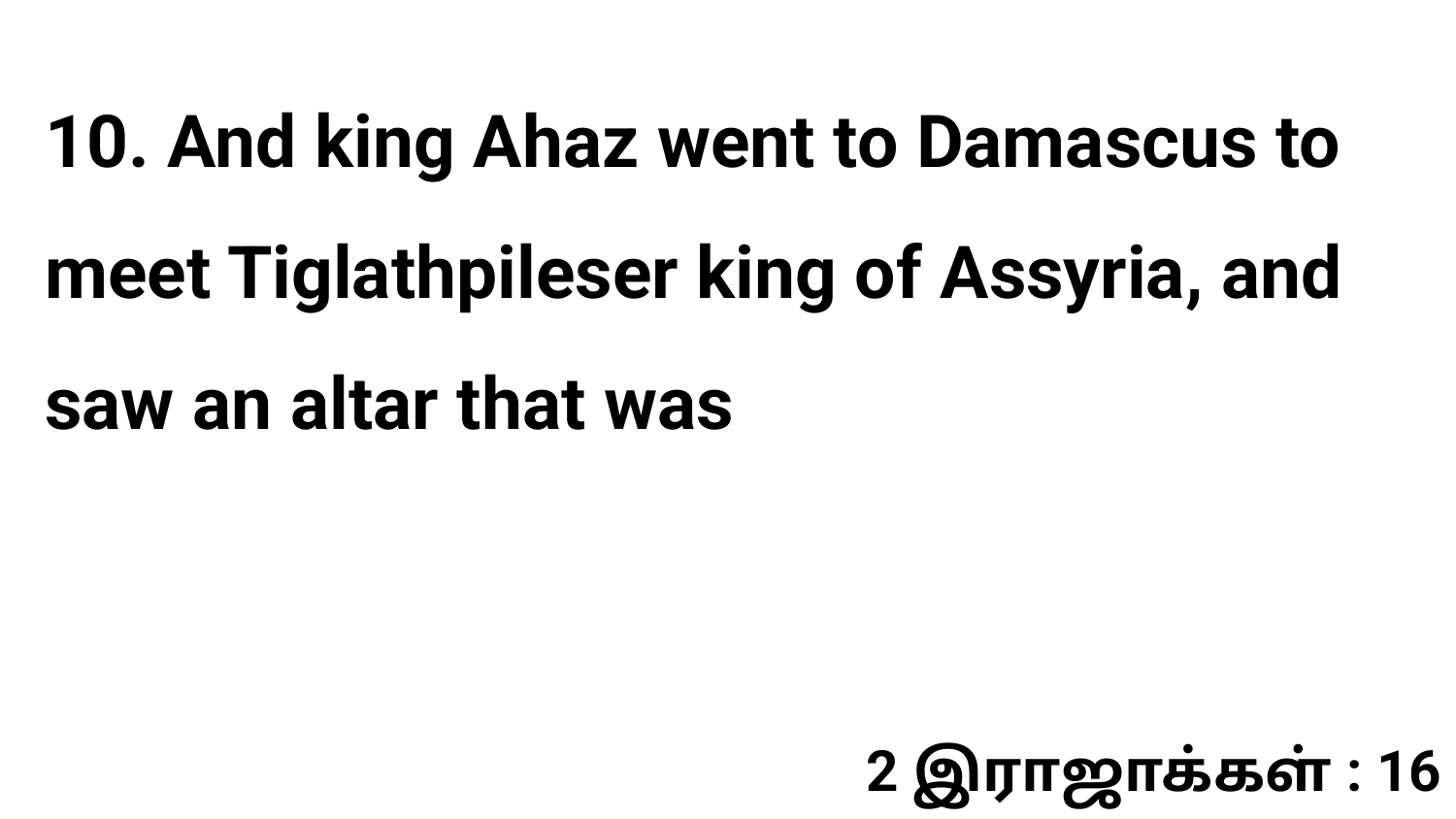

10. And king Ahaz went to Damascus to meet Tiglathpileser king of Assyria, and saw an altar that was
2 இராஜாக்கள் : 16